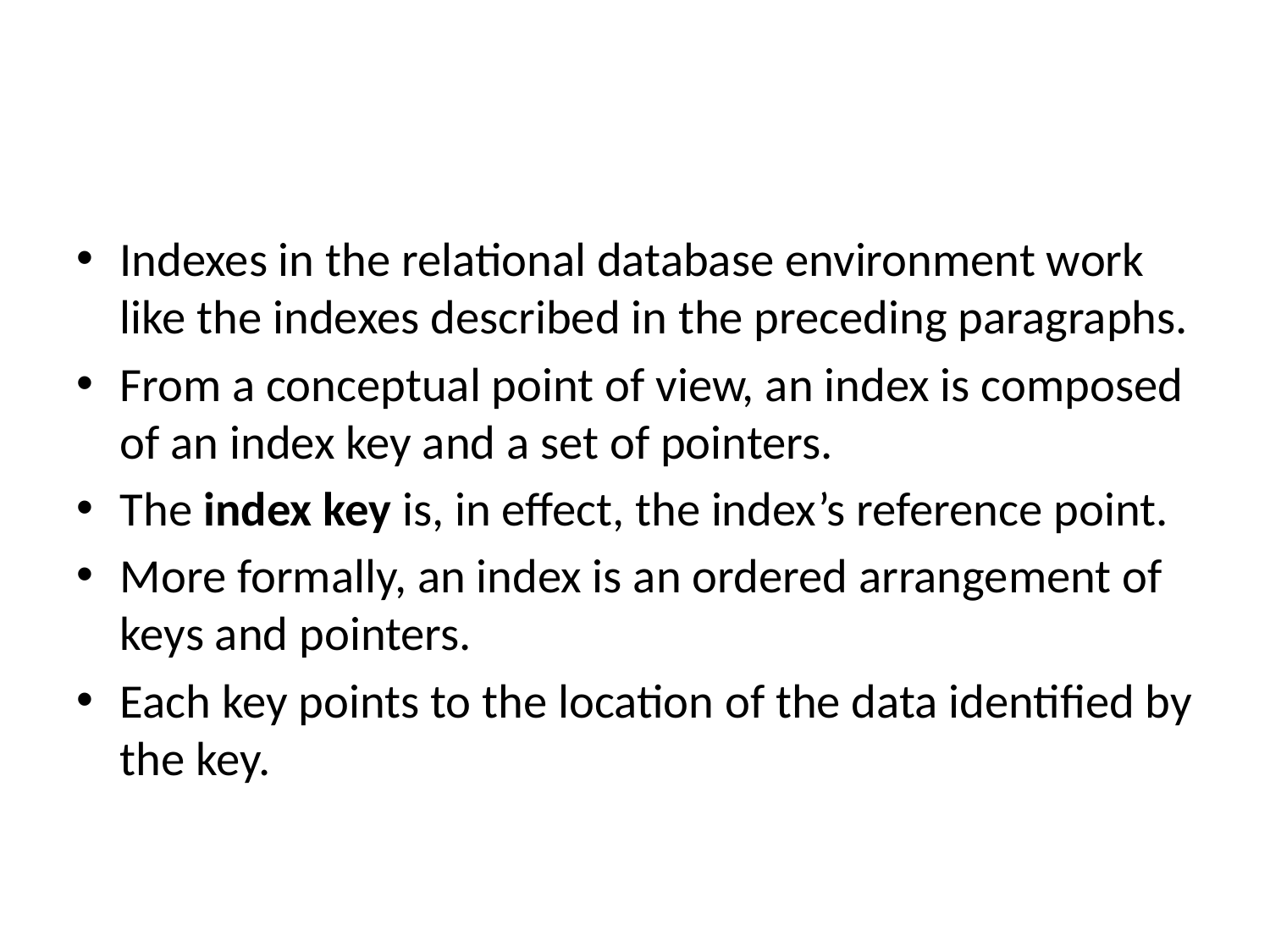

#
Indexes in the relational database environment work like the indexes described in the preceding paragraphs.
From a conceptual point of view, an index is composed of an index key and a set of pointers.
The index key is, in effect, the index’s reference point.
More formally, an index is an ordered arrangement of keys and pointers.
Each key points to the location of the data identified by the key.